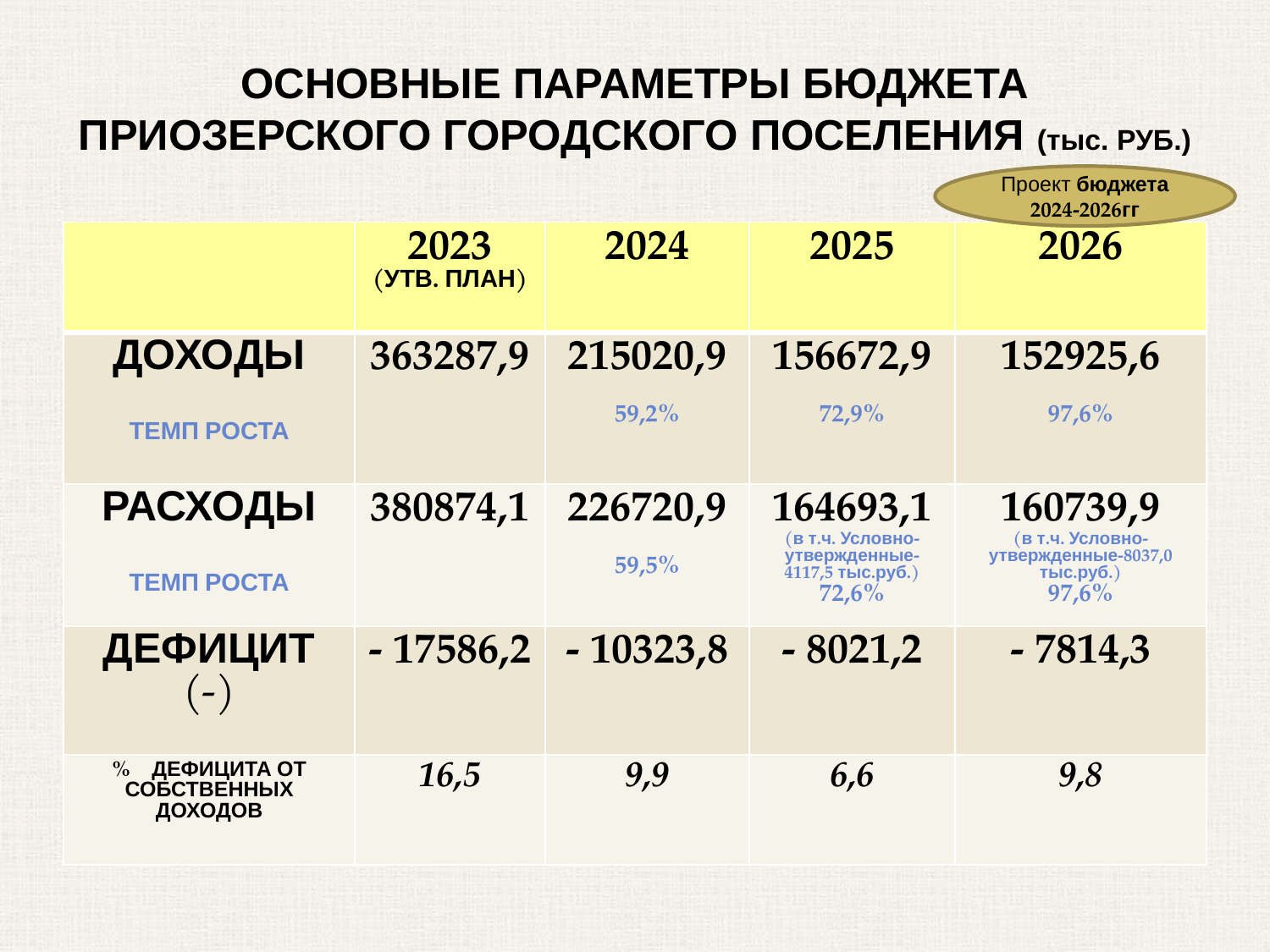

# ОСНОВНЫЕ ПАРАМЕТРЫ БЮДЖЕТА ПРИОЗЕРСКОГО ГОРОДСКОГО ПОСЕЛЕНИЯ (тыс. РУБ.)
Проект бюджета 2024-2026гг
|  | 2023 (УТВ. ПЛАН) | 2024 | 2025 | 2026 |
| --- | --- | --- | --- | --- |
| ДОХОДЫ ТЕМП РОСТА | 363287,9 | 215020,9 59,2% | 156672,9 72,9% | 152925,6 97,6% |
| РАСХОДЫ ТЕМП РОСТА | 380874,1 | 226720,9 59,5% | 164693,1 (в т.ч. Условно-утвержденные-4117,5 тыс.руб.) 72,6% | 160739,9 (в т.ч. Условно-утвержденные-8037,0 тыс.руб.) 97,6% |
| ДЕФИЦИТ (-) | - 17586,2 | - 10323,8 | - 8021,2 | - 7814,3 |
| % ДЕФИЦИТА ОТ СОБСТВЕННЫХ ДОХОДОВ | 16,5 | 9,9 | 6,6 | 9,8 |